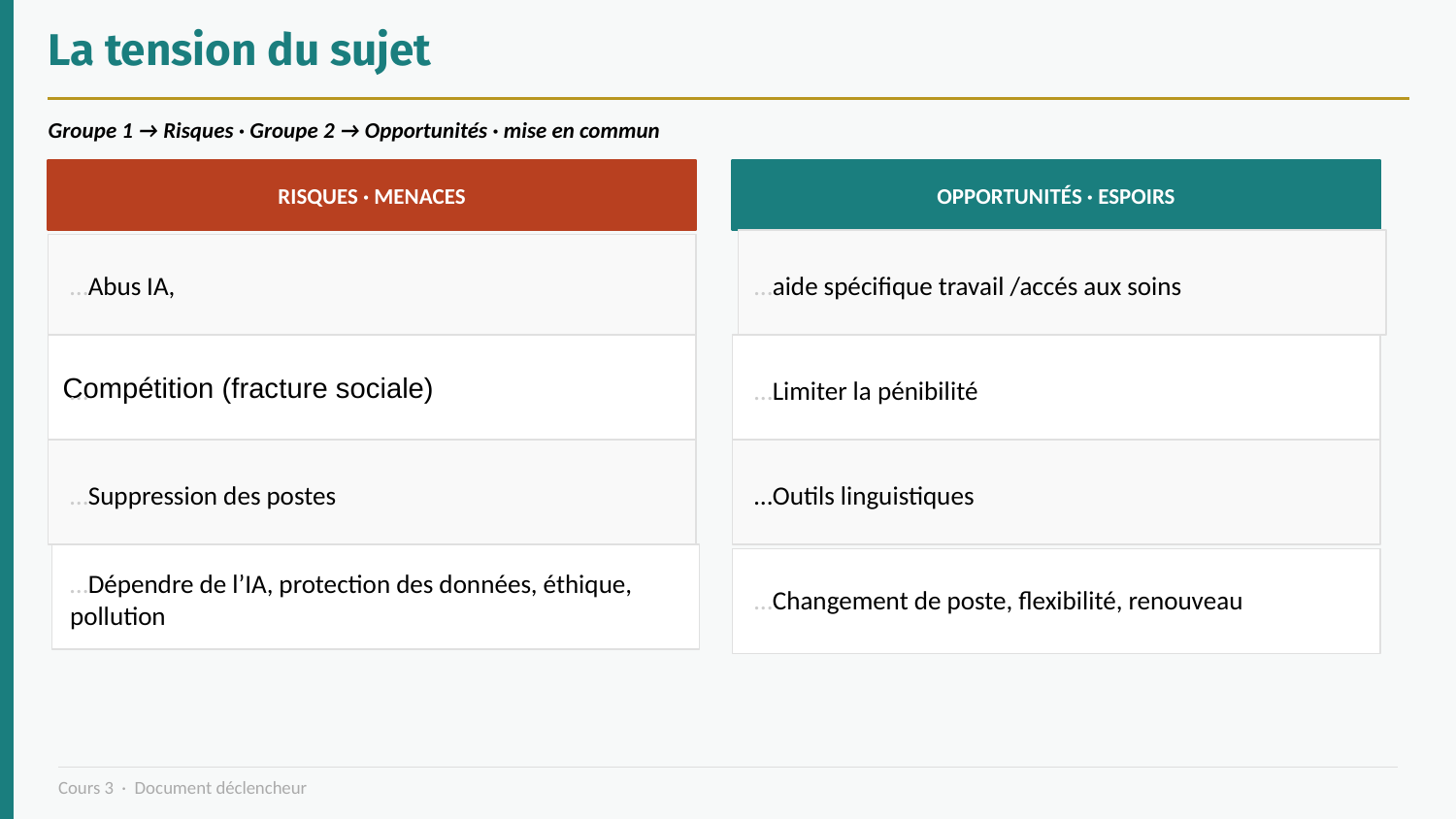

La tension du sujet
Groupe 1 → Risques · Groupe 2 → Opportunités · mise en commun

RISQUES · MENACES

OPPORTUNITÉS · ESPOIRS

…Abus IA,
…aide spécifique travail /accés aux soins
Compétition (fracture sociale)

…
…Limiter la pénibilité

…Suppression des postes
…Outils linguistiques

…Dépendre de l’IA, protection des données, éthique, pollution
…Changement de poste, flexibilité, renouveau
Cours 3  ·  Document déclencheur